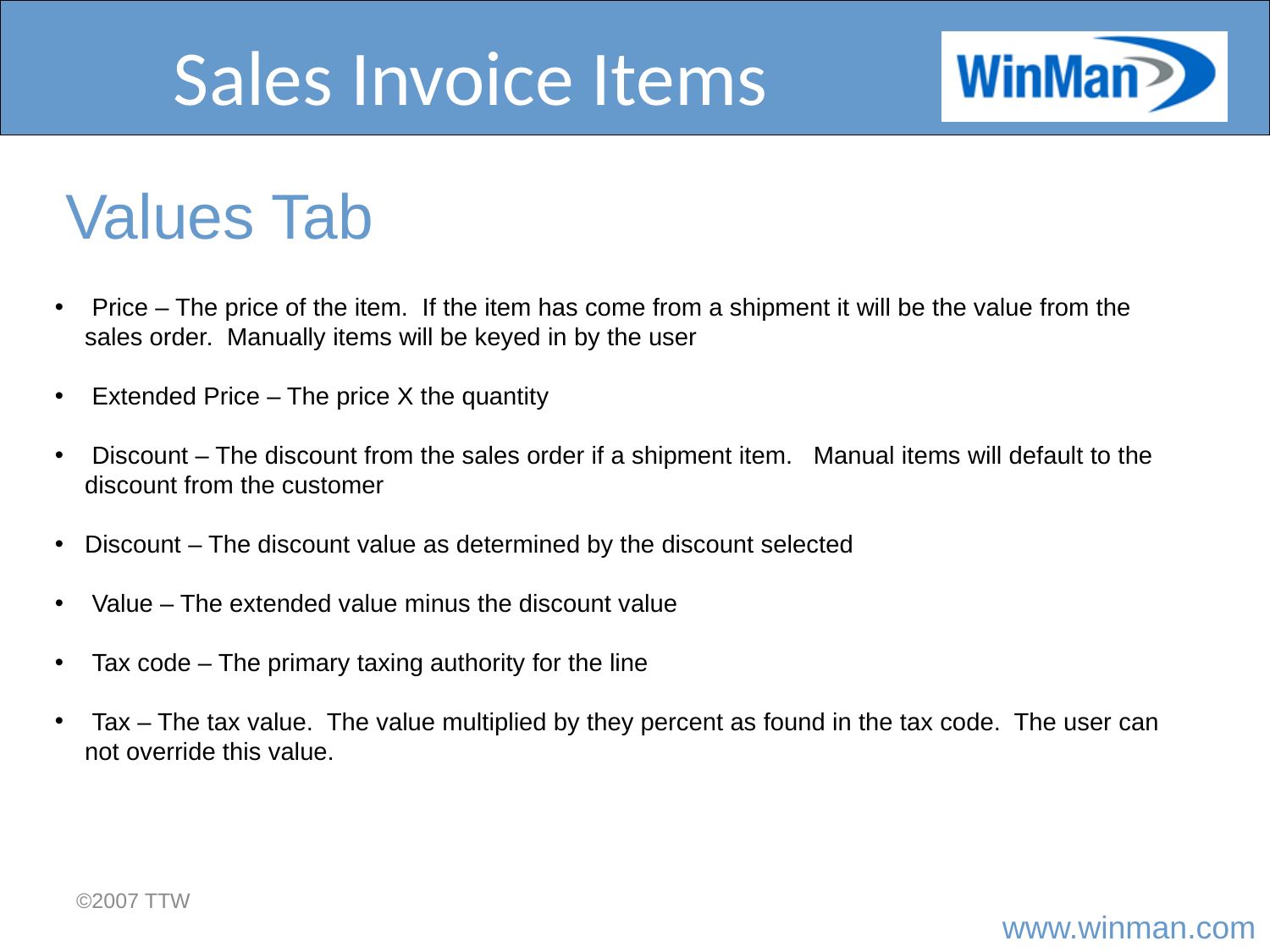

# Sales Invoice Items
Values Tab
 Price – The price of the item.  If the item has come from a shipment it will be the value from the sales order.  Manually items will be keyed in by the user

 Extended Price – The price X the quantity

 Discount – The discount from the sales order if a shipment item.   Manual items will default to the discount from the customer

Discount – The discount value as determined by the discount selected

 Value – The extended value minus the discount value

 Tax code – The primary taxing authority for the line

 Tax – The tax value.  The value multiplied by they percent as found in the tax code.  The user can not override this value.

©2007 TTW